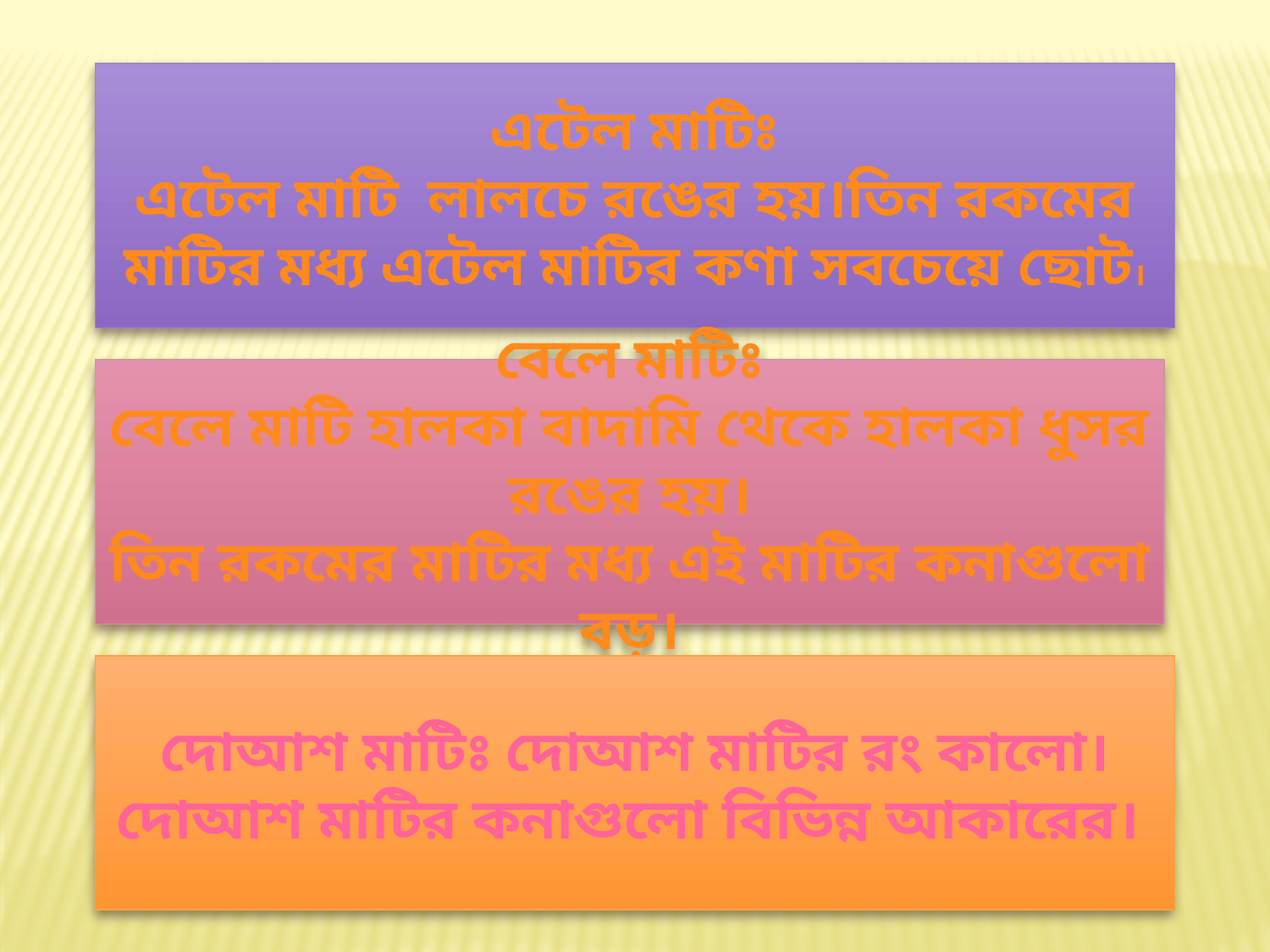

এটেল মাটিঃ
এটেল মাটি  লালচে রঙের হয়।তিন রকমের মাটির মধ্য এটেল মাটির কণা সবচেয়ে ছোট।
বেলে মাটিঃ
বেলে মাটি হালকা বাদামি থেকে হালকা ধুসর রঙের হয়।
তিন রকমের মাটির মধ্য এই মাটির কনাগুলো বড়।
দোআশ মাটিঃ দোআশ মাটির রং কালো।
দোআশ মাটির কনাগুলো বিভিন্ন আকারের।